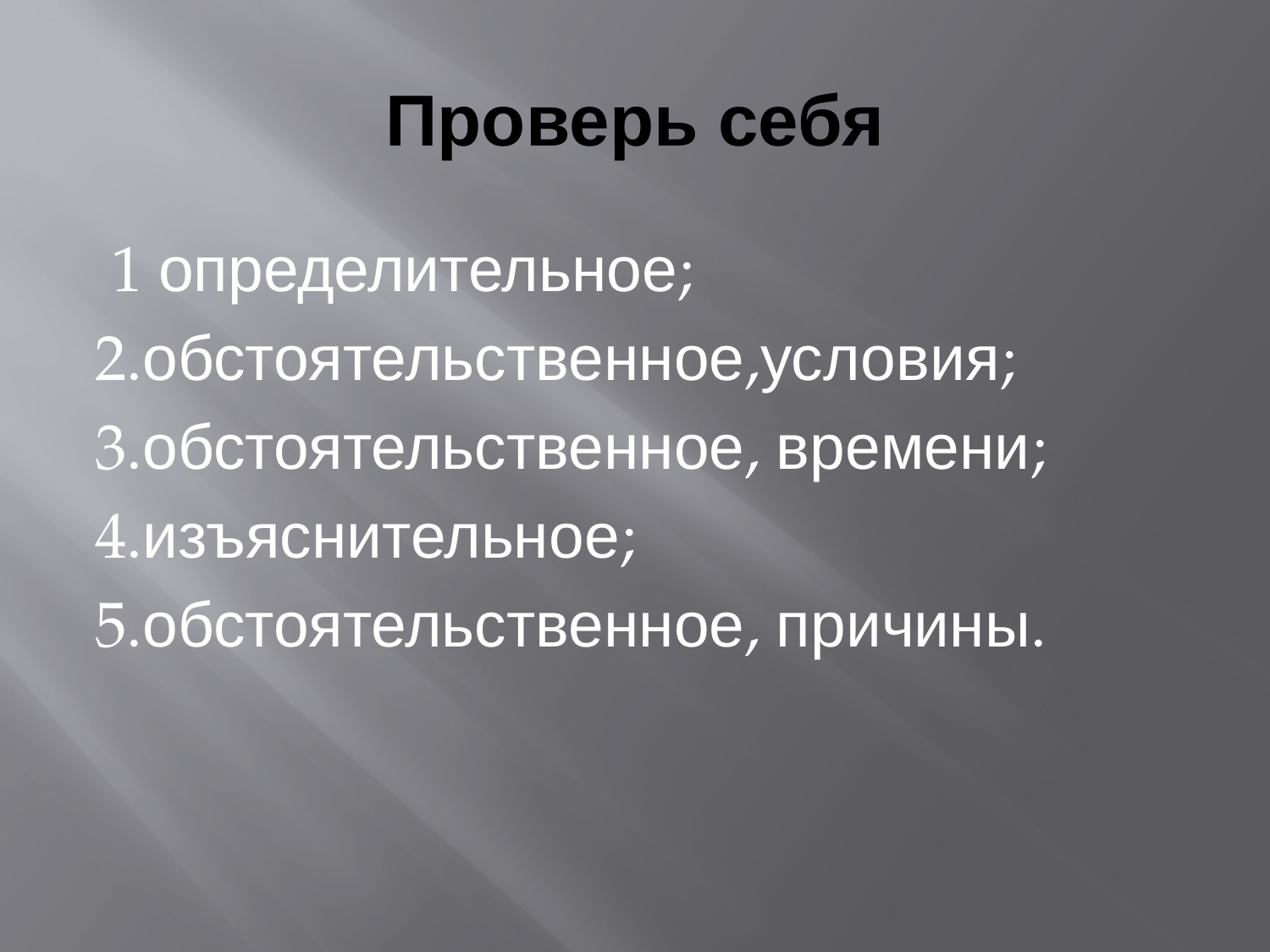

# Проверь себя
 1 определительное;
2.обстоятельственное,условия;
3.обстоятельственное, времени;
4.изъяснительное;
5.обстоятельственное, причины.